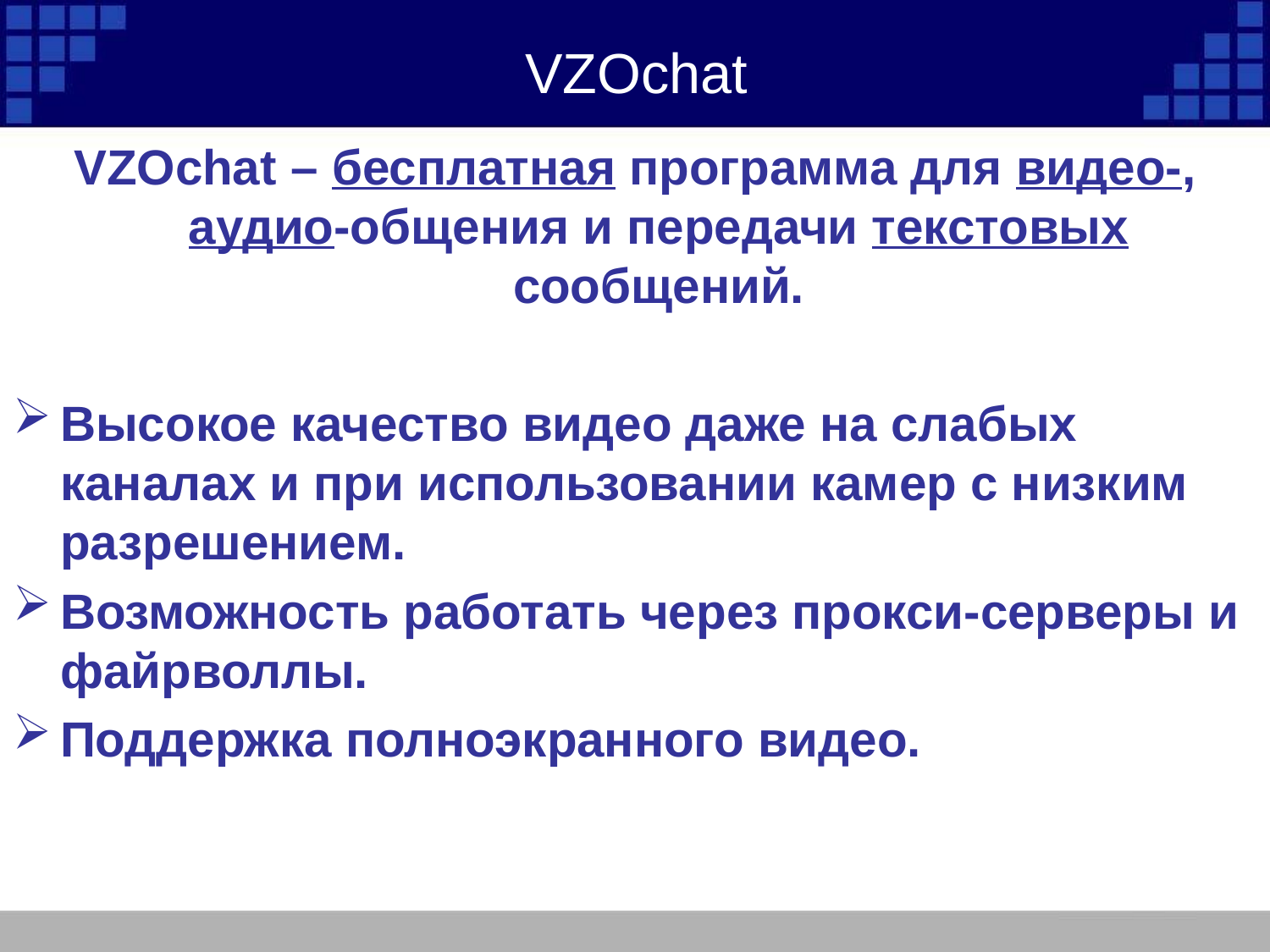

# VZOchat
VZOchat – бесплатная программа для видео-, аудио-общения и передачи текстовых сообщений.

Высокое качество видео даже на слабых каналах и при использовании камер с низким разрешением.
Возможность работать через прокси-серверы и файрволлы.
Поддержка полноэкранного видео.